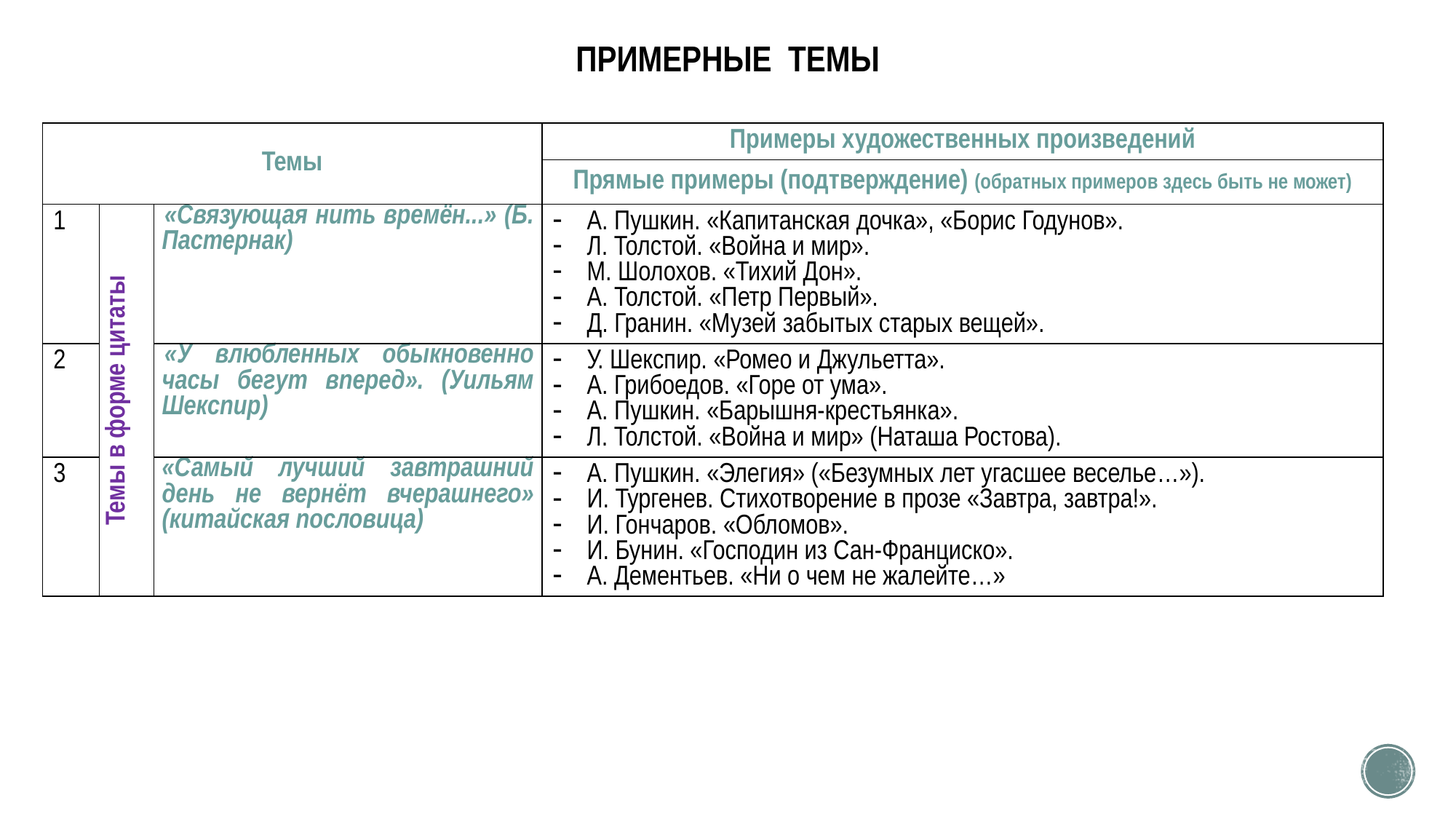

# ПРИМЕРНЫЕ  ТЕМЫ
| Темы |  |  | Примеры художественных произведений |
| --- | --- | --- | --- |
|  |  |  | Прямые примеры (подтверждение) (обратных примеров здесь быть не может) |
| 1 | Темы в форме цитаты | «Связующая нить времён...» (Б. Пастернак) | А. Пушкин. «Капитанская дочка», «Борис Годунов». Л. Толстой. «Война и мир». М. Шолохов. «Тихий Дон». А. Толстой. «Петр Первый». Д. Гранин. «Музей забытых старых вещей». |
| 2 |  | «У влюбленных обыкновенно часы бегут вперед». (Уильям Шекспир) | У. Шекспир. «Ромео и Джульетта». А. Грибоедов. «Горе от ума». А. Пушкин. «Барышня-крестьянка». Л. Толстой. «Война и мир» (Наташа Ростова). |
| 3 |  | «Самый лучший завтрашний день не вернёт вчерашнего» (китайская пословица) | А. Пушкин. «Элегия» («Безумных лет угасшее веселье…»). И. Тургенев. Стихотворение в прозе «Завтра, завтра!». И. Гончаров. «Обломов». И. Бунин. «Господин из Сан-Франциско». А. Дементьев. «Ни о чем не жалейте…» |